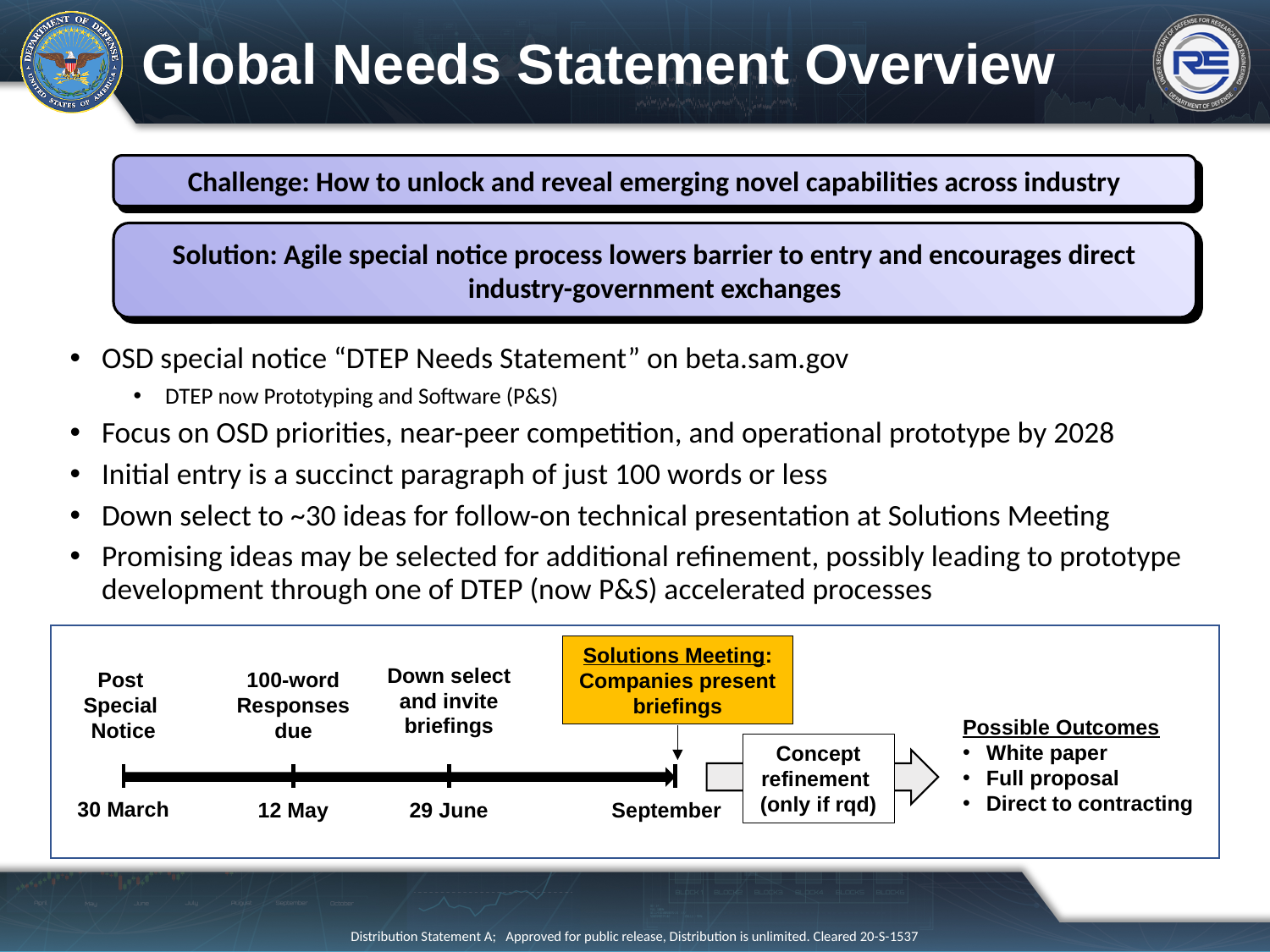

Global Needs Statement Overview
Challenge: How to unlock and reveal emerging novel capabilities across industry
Solution: Agile special notice process lowers barrier to entry and encourages direct industry-government exchanges
OSD special notice “DTEP Needs Statement” on beta.sam.gov
DTEP now Prototyping and Software (P&S)
Focus on OSD priorities, near-peer competition, and operational prototype by 2028
Initial entry is a succinct paragraph of just 100 words or less
Down select to ~30 ideas for follow-on technical presentation at Solutions Meeting
Promising ideas may be selected for additional refinement, possibly leading to prototype development through one of DTEP (now P&S) accelerated processes

Solutions Meeting:
Companies present briefings
Down select and invite briefings
100-word
Responses
due
Post
Special
Notice
Possible Outcomes
White paper
Full proposal
Direct to contracting
Concept refinement
(only if rqd)

30 March
September
12 May
29 June